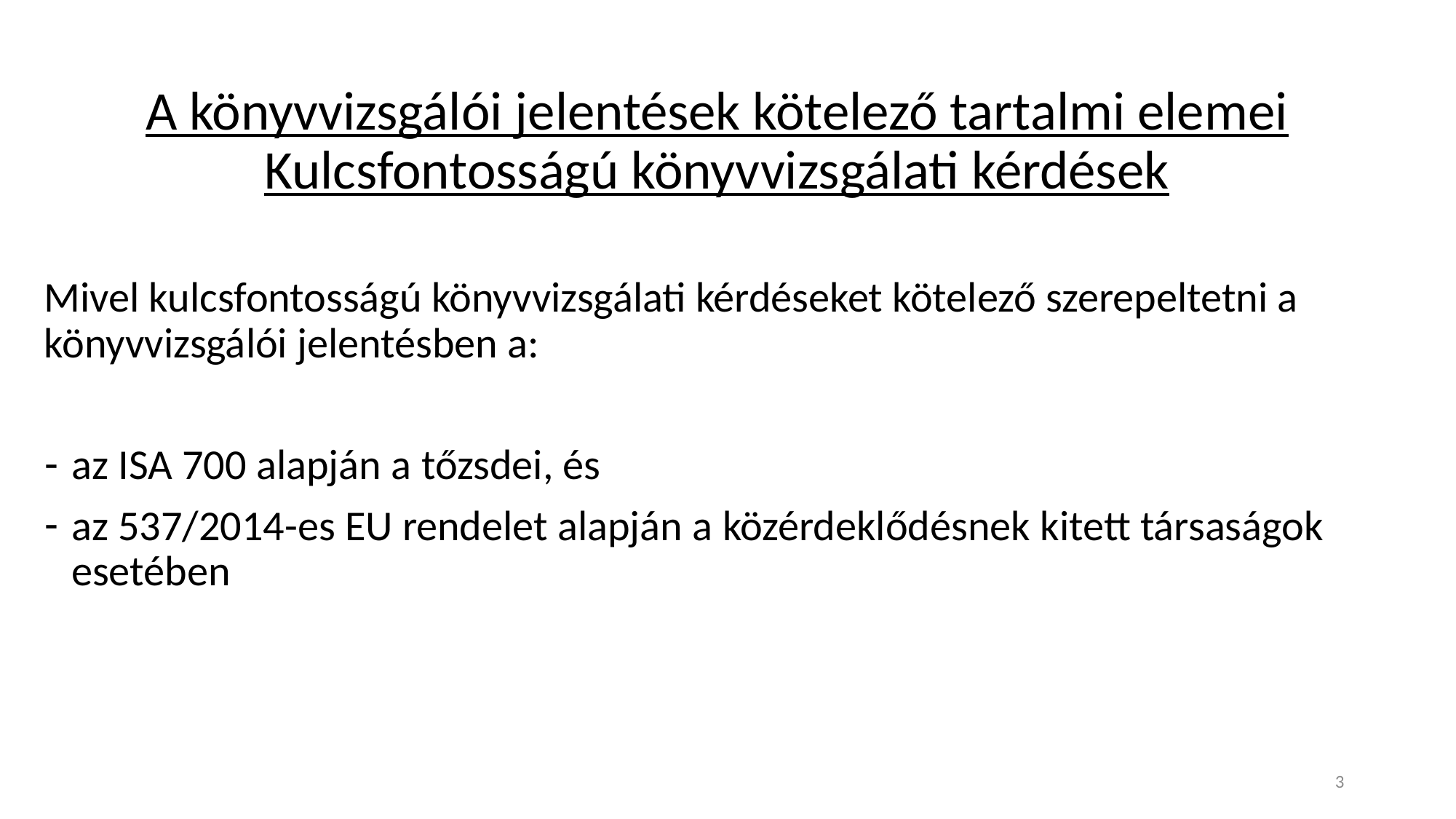

A könyvvizsgálói jelentések kötelező tartalmi elemei
Kulcsfontosságú könyvvizsgálati kérdések

Mivel kulcsfontosságú könyvvizsgálati kérdéseket kötelező szerepeltetni a könyvvizsgálói jelentésben a:

az ISA 700 alapján a tőzsdei, és
az 537/2014-es EU rendelet alapján a közérdeklődésnek kitett társaságok esetében
3